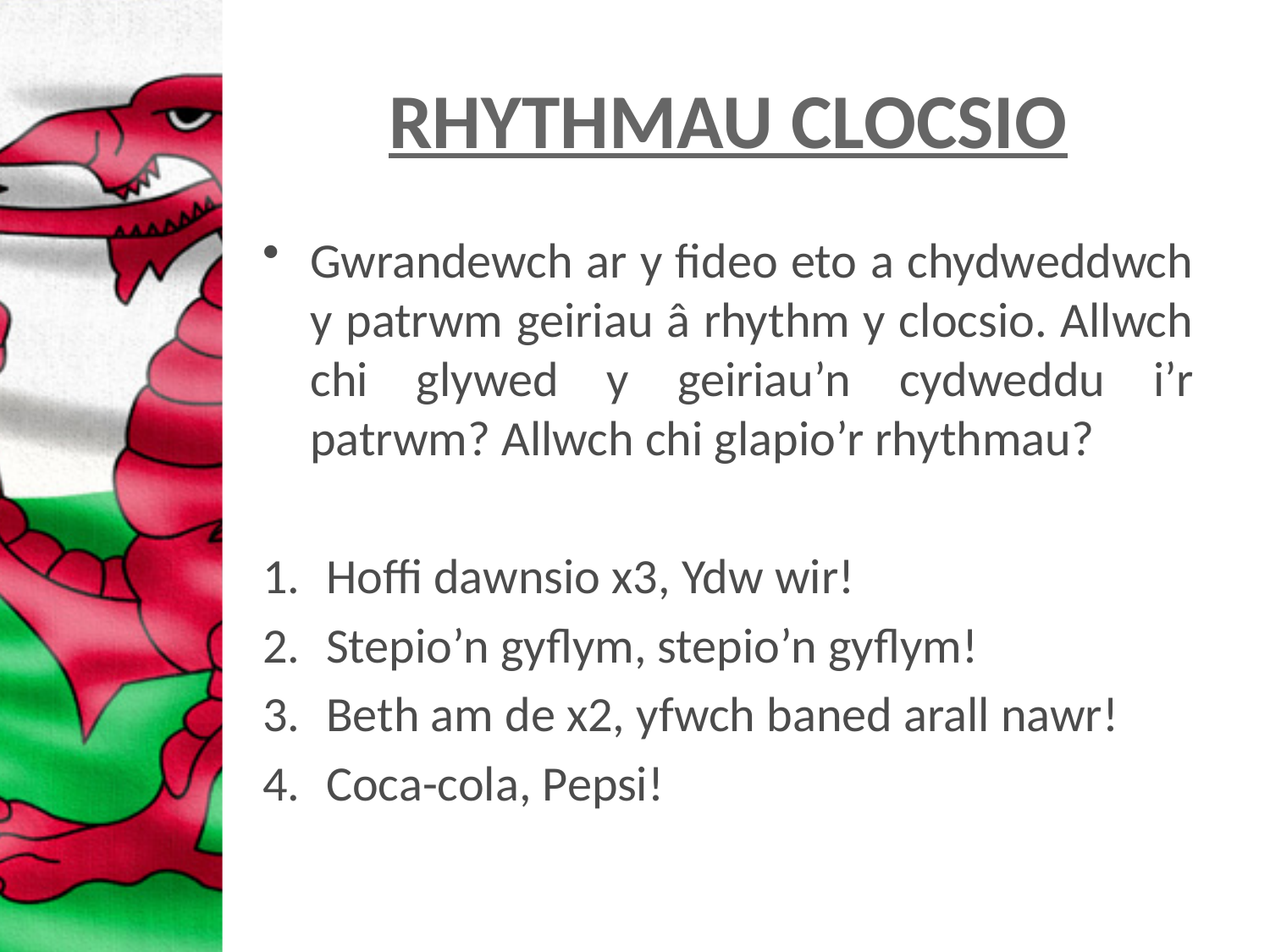

# RHYTHMAU CLOCSIO
Gwrandewch ar y fideo eto a chydweddwch y patrwm geiriau â rhythm y clocsio. Allwch chi glywed y geiriau’n cydweddu i’r patrwm? Allwch chi glapio’r rhythmau?

Hoffi dawnsio x3, Ydw wir!
Stepio’n gyflym, stepio’n gyflym!
Beth am de x2, yfwch baned arall nawr!
Coca-cola, Pepsi!